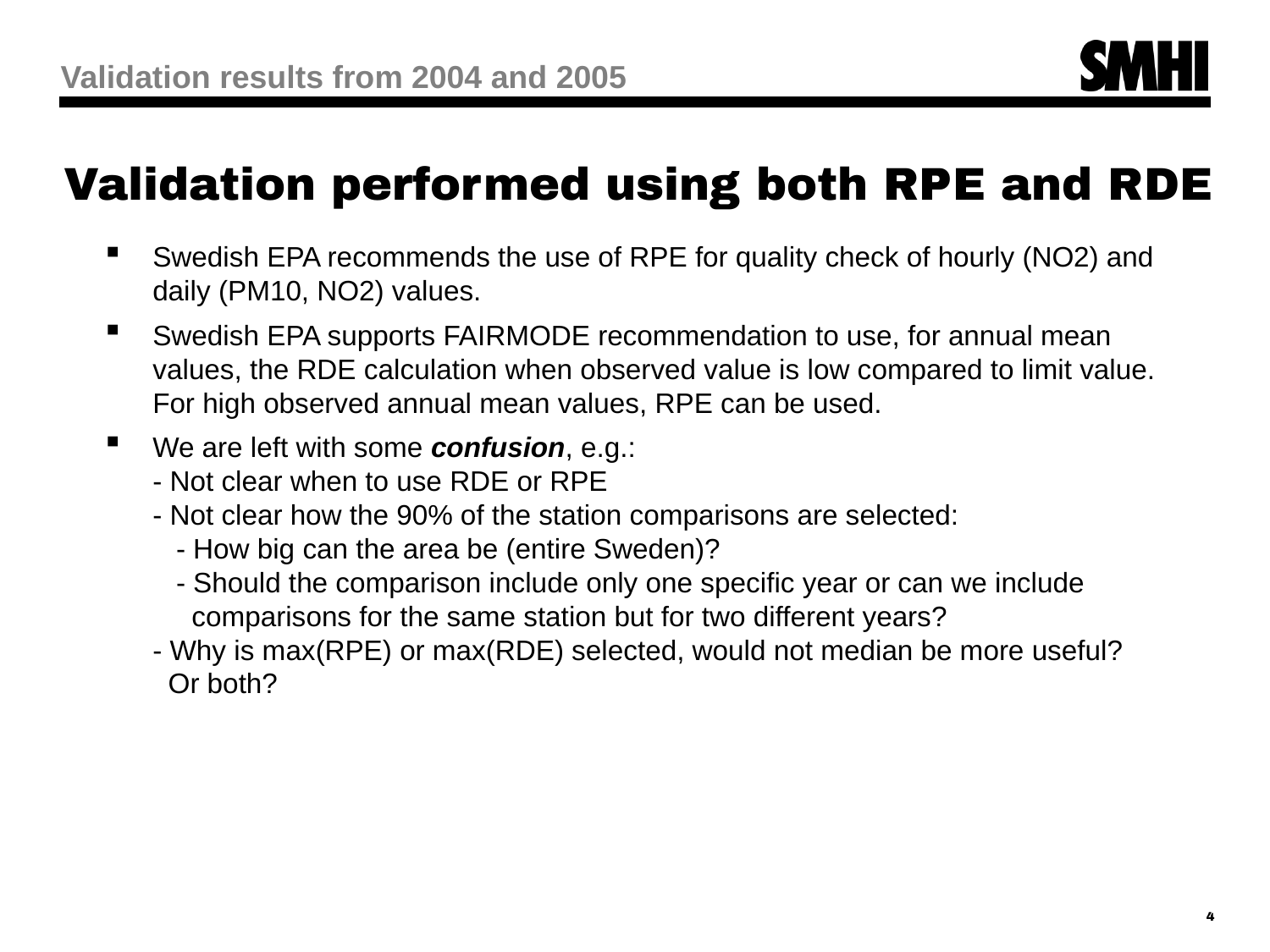

Validation results from 2004 and 2005
# Validation performed using both RPE and RDE
Swedish EPA recommends the use of RPE for quality check of hourly (NO2) and daily (PM10, NO2) values.
Swedish EPA supports FAIRMODE recommendation to use, for annual mean values, the RDE calculation when observed value is low compared to limit value. For high observed annual mean values, RPE can be used.
We are left with some confusion, e.g.:
- Not clear when to use RDE or RPE
- Not clear how the 90% of the station comparisons are selected:
   - How big can the area be (entire Sweden)?
   - Should the comparison include only one specific year or can we include
     comparisons for the same station but for two different years?
- Why is max(RPE) or max(RDE) selected, would not median be more useful?
  Or both?

4